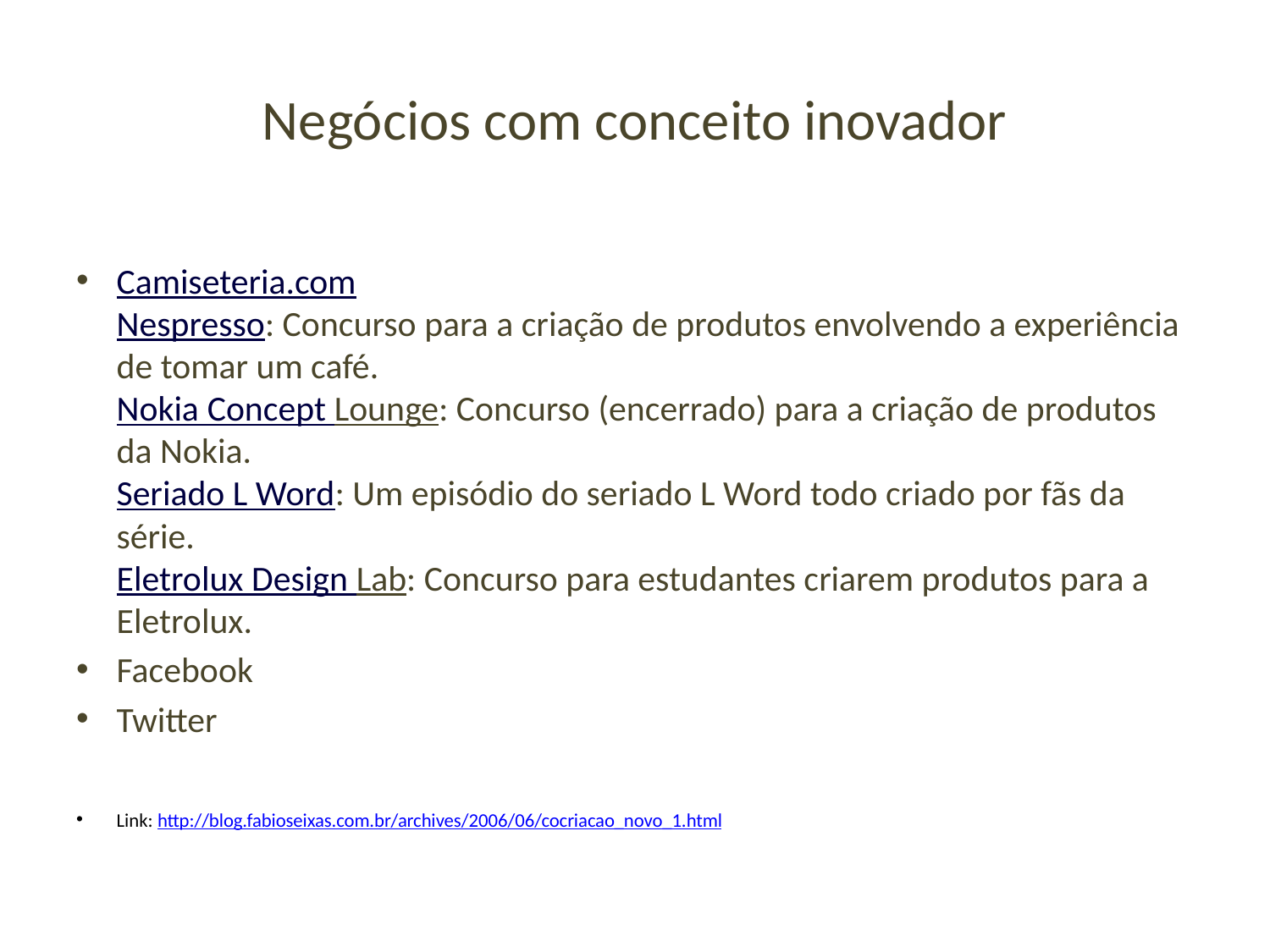

# Negócios com conceito inovador

Camiseteria.com
Nespresso: Concurso para a criação de produtos envolvendo a experiência de tomar um café.
Nokia Concept Lounge: Concurso (encerrado) para a criação de produtos da Nokia.
Seriado L Word: Um episódio do seriado L Word todo criado por fãs da série.
Eletrolux Design Lab: Concurso para estudantes criarem produtos para a Eletrolux.
Facebook
Twitter

Link: http://blog.fabioseixas.com.br/archives/2006/06/cocriacao_novo_1.html